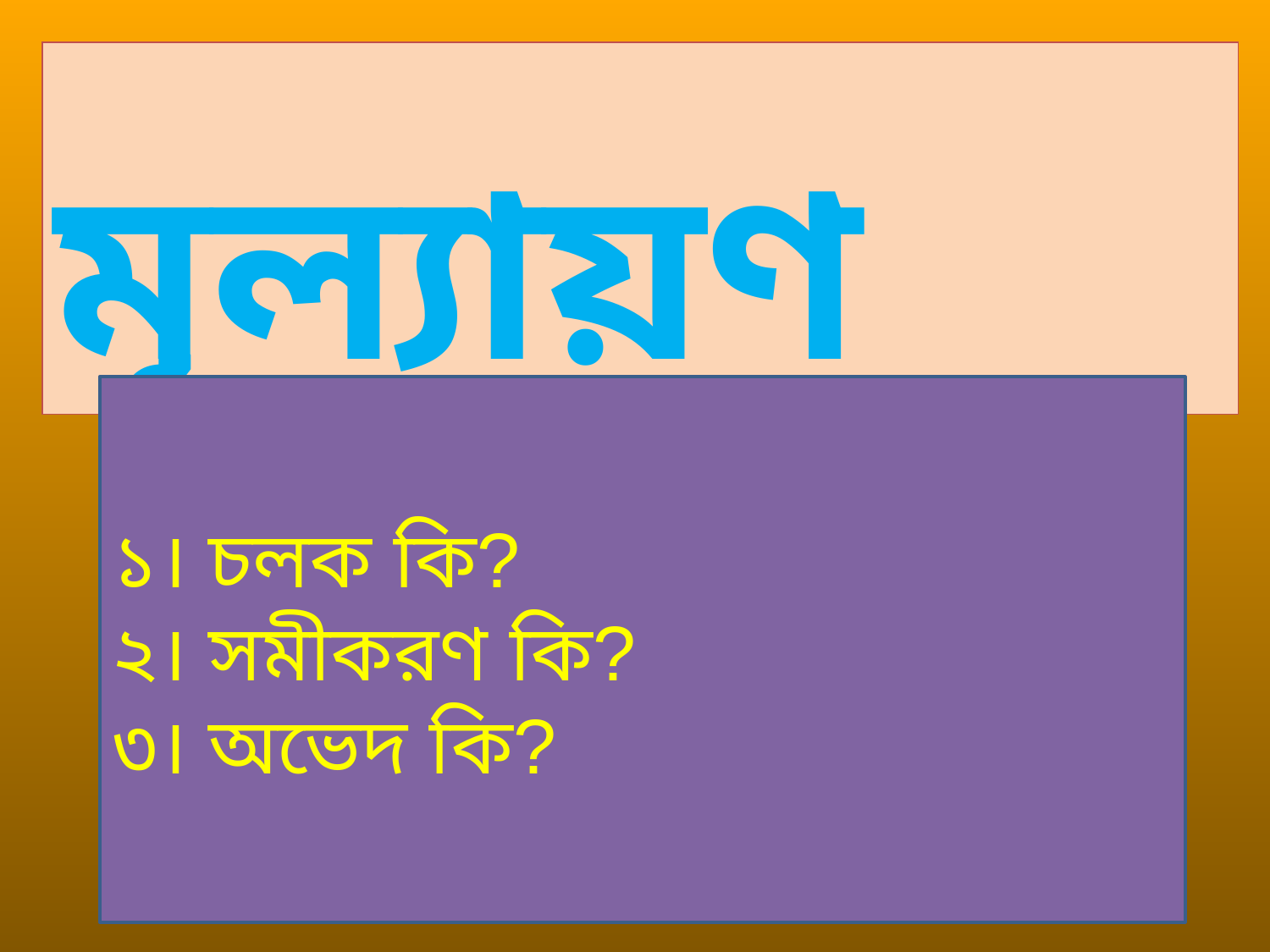

মূল্যায়ণ
১। চলক কি?
২। সমীকরণ কি?
৩। অভেদ কি?